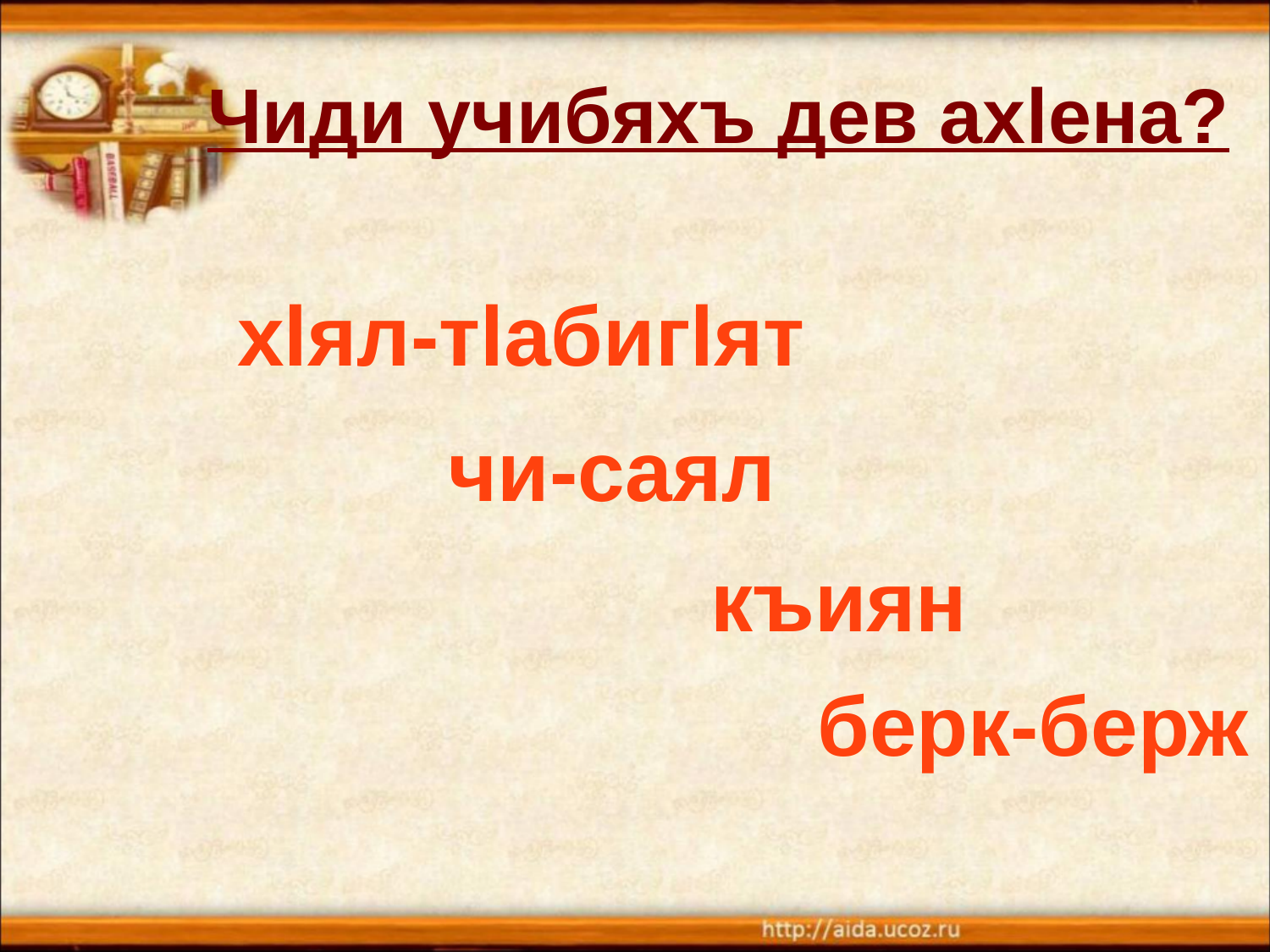

Чиди учибяхъ дев ахlена?
хlял-тlабигlят
чи-саял

къиян
берк-берж